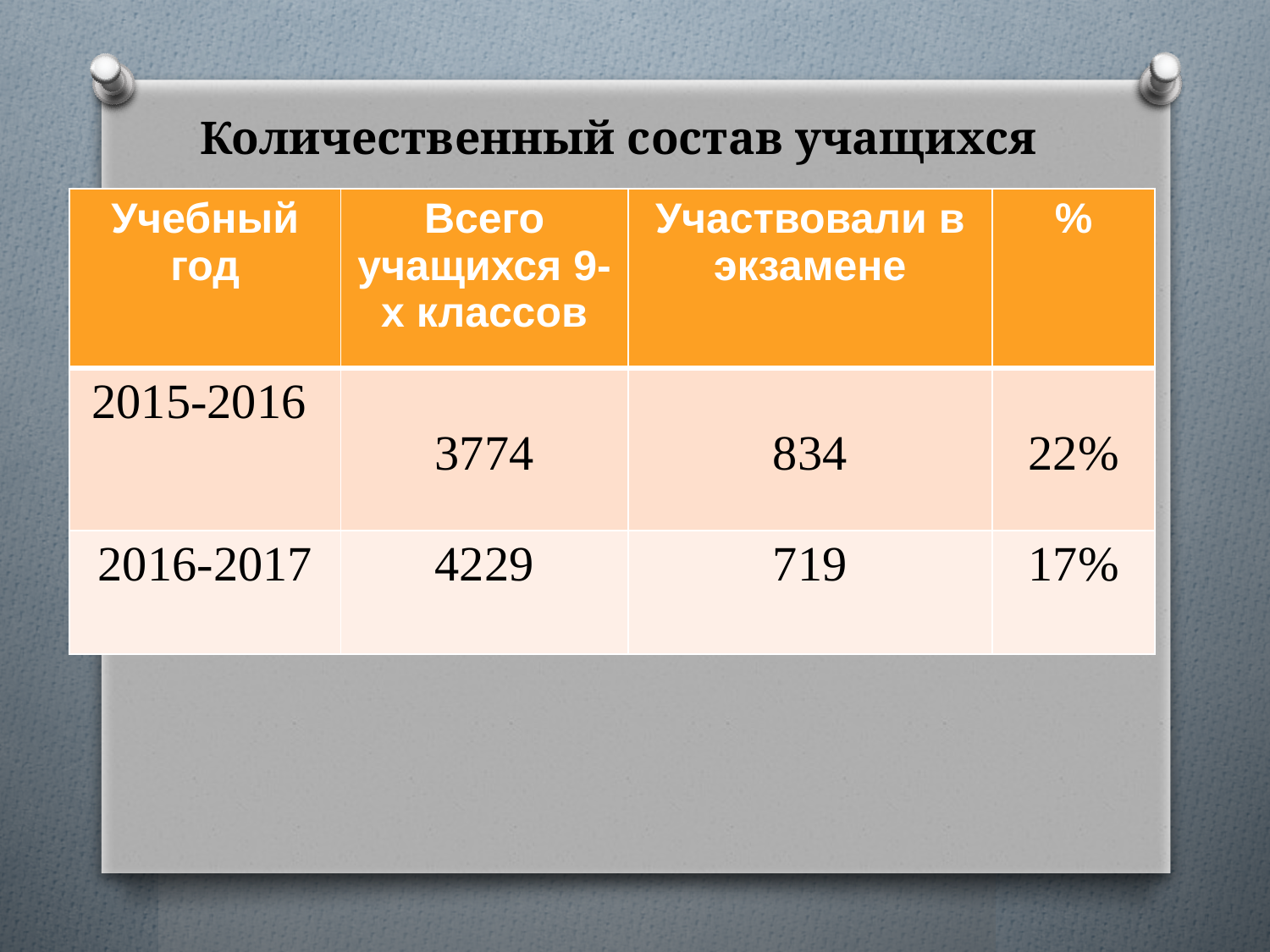

# Количественный состав учащихся
| Учебный год | Всего учащихся 9-х классов | Участвовали в экзамене | % |
| --- | --- | --- | --- |
| 2015-2016 | 3774 | 834 | 22% |
| 2016-2017 | 4229 | 719 | 17% |